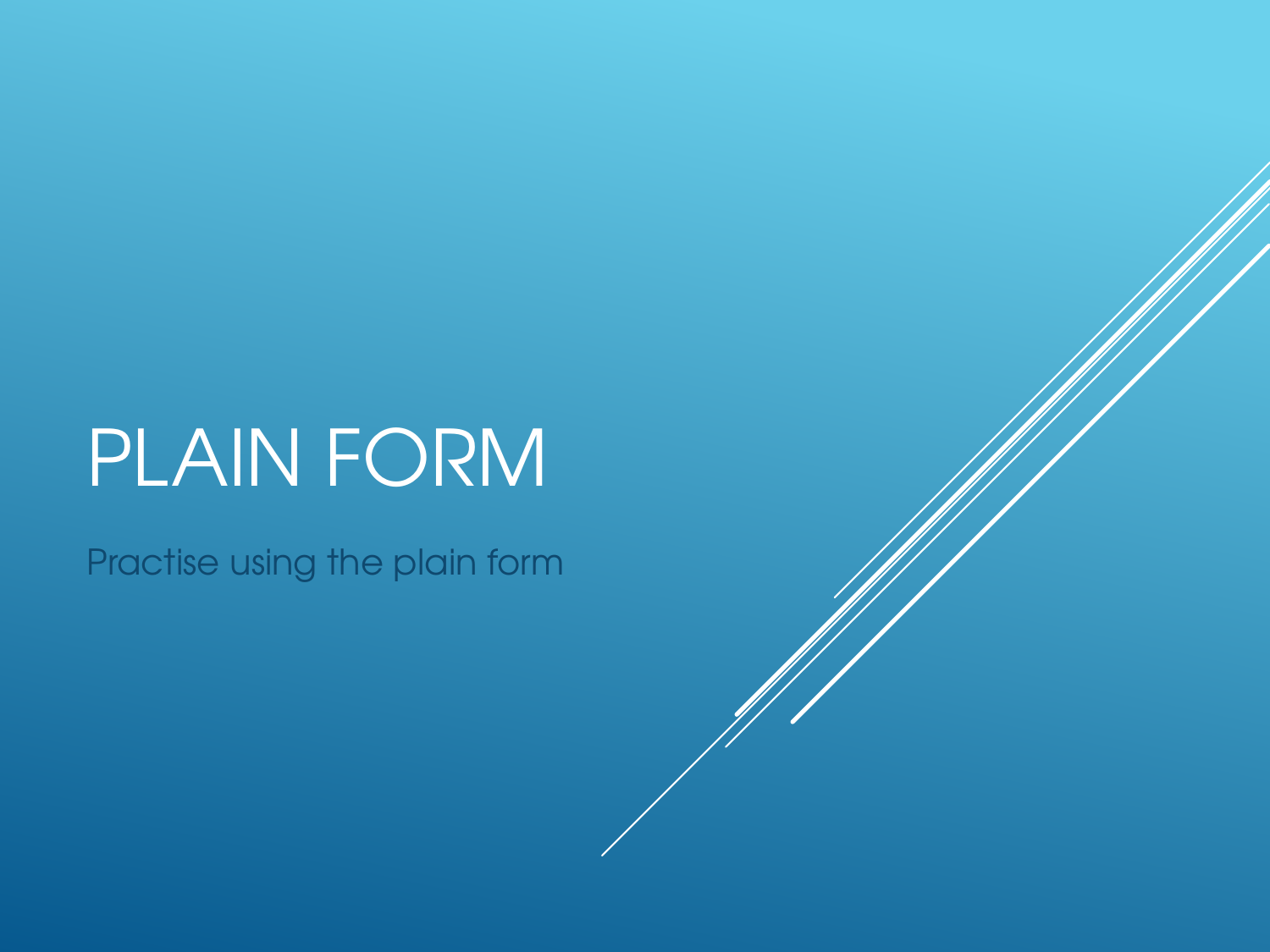

# Plain form
Practise using the plain form